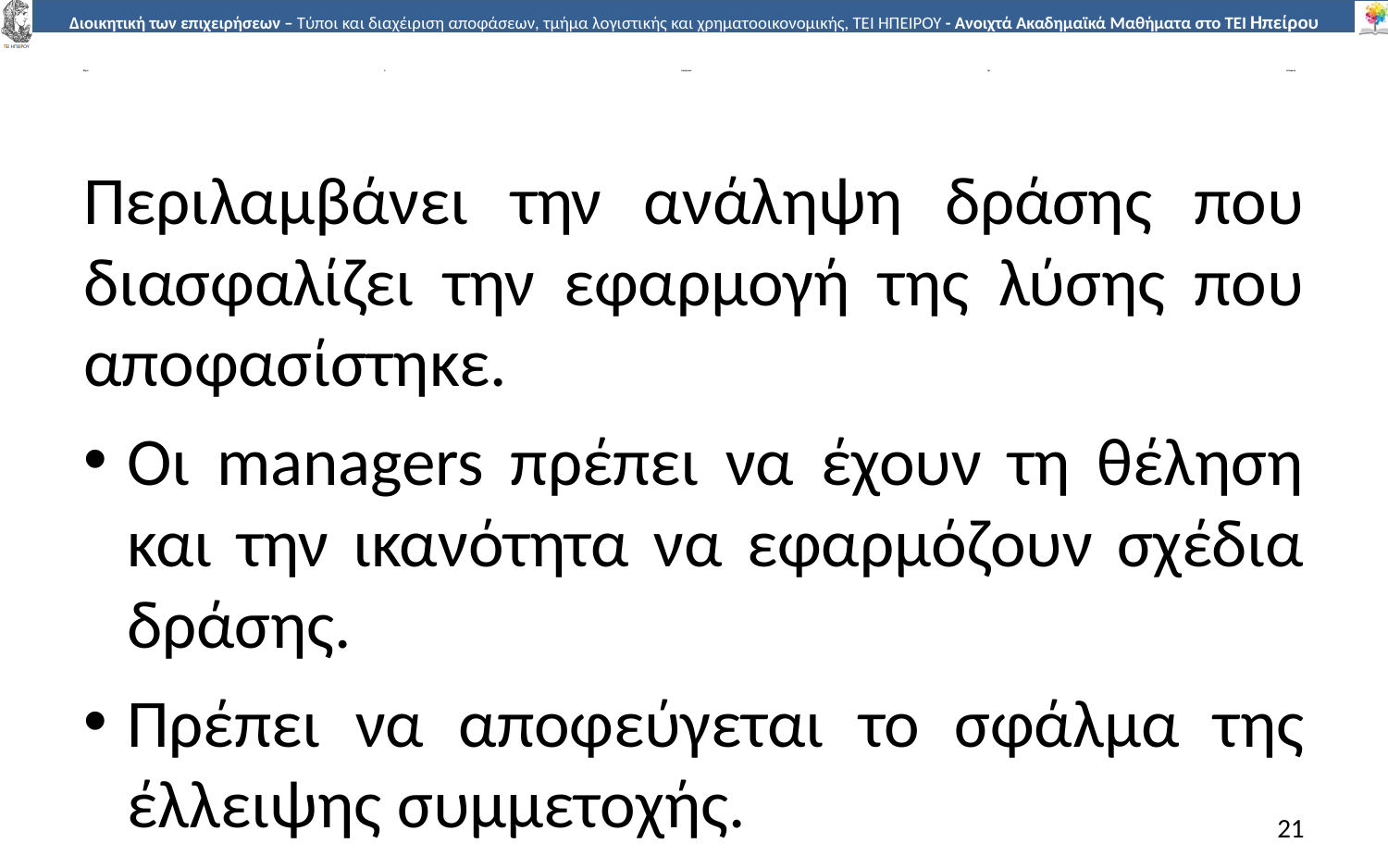

# Βήµα 4: Εφάρµοσε την απόφαση
Περιλαµβάνει την ανάληψη δράσης που διασφαλίζει την εφαρµογή της λύσης που αποφασίστηκε.
Οι managers πρέπει να έχουν τη θέληση και την ικανότητα να εφαρµόζουν σχέδια δράσης.
Πρέπει να αποφεύγεται το σφάλµα της έλλειψης συµµετοχής.

21